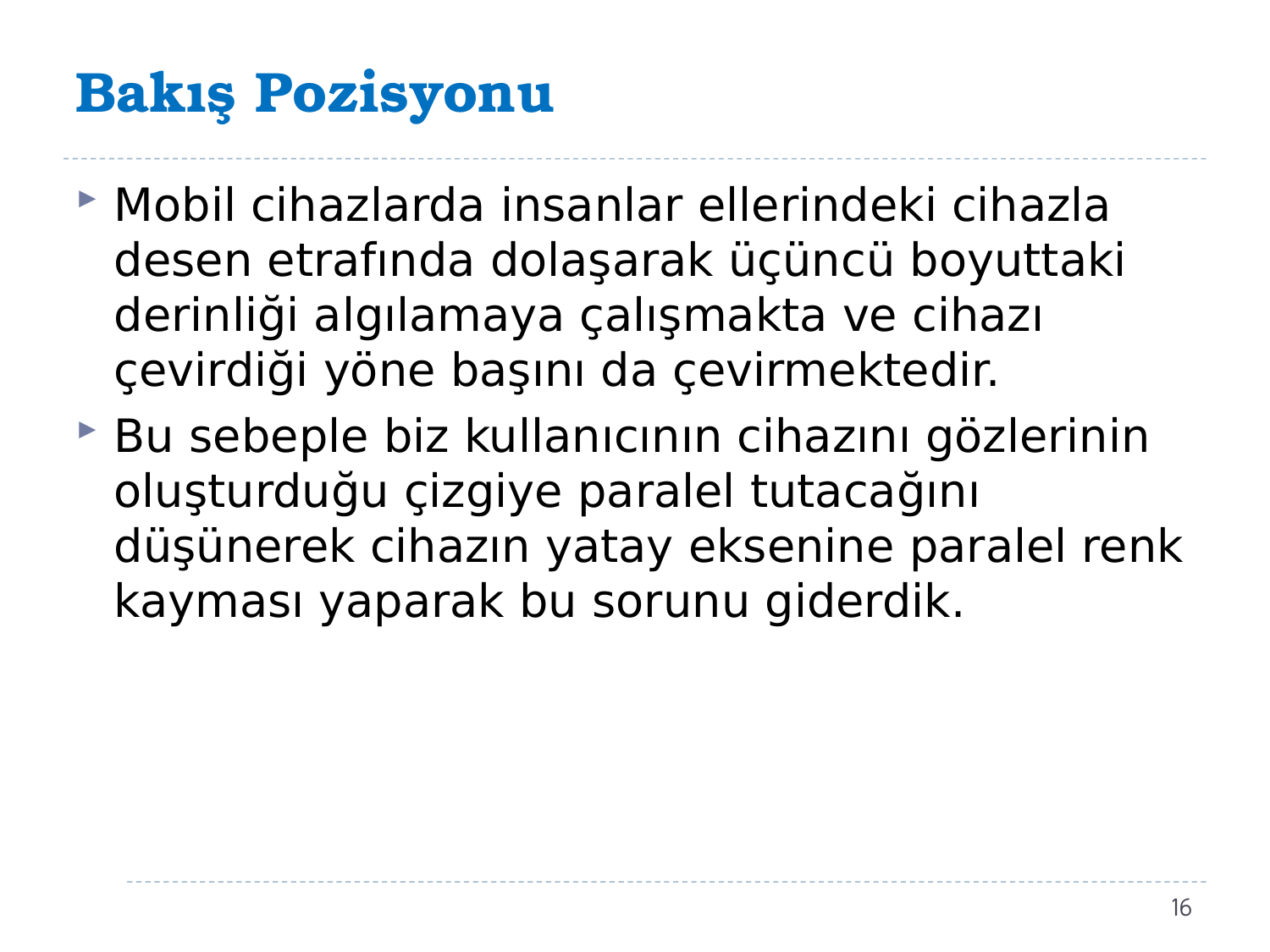

# Bakış Pozisyonu
Mobil cihazlarda insanlar ellerindeki cihazla desen etrafında dolaşarak üçüncü boyuttaki derinliği algılamaya çalışmakta ve cihazı çevirdiği yöne başını da çevirmektedir.
Bu sebeple biz kullanıcının cihazını gözlerinin oluşturduğu çizgiye paralel tutacağını düşünerek cihazın yatay eksenine paralel renk kayması yaparak bu sorunu giderdik.

16